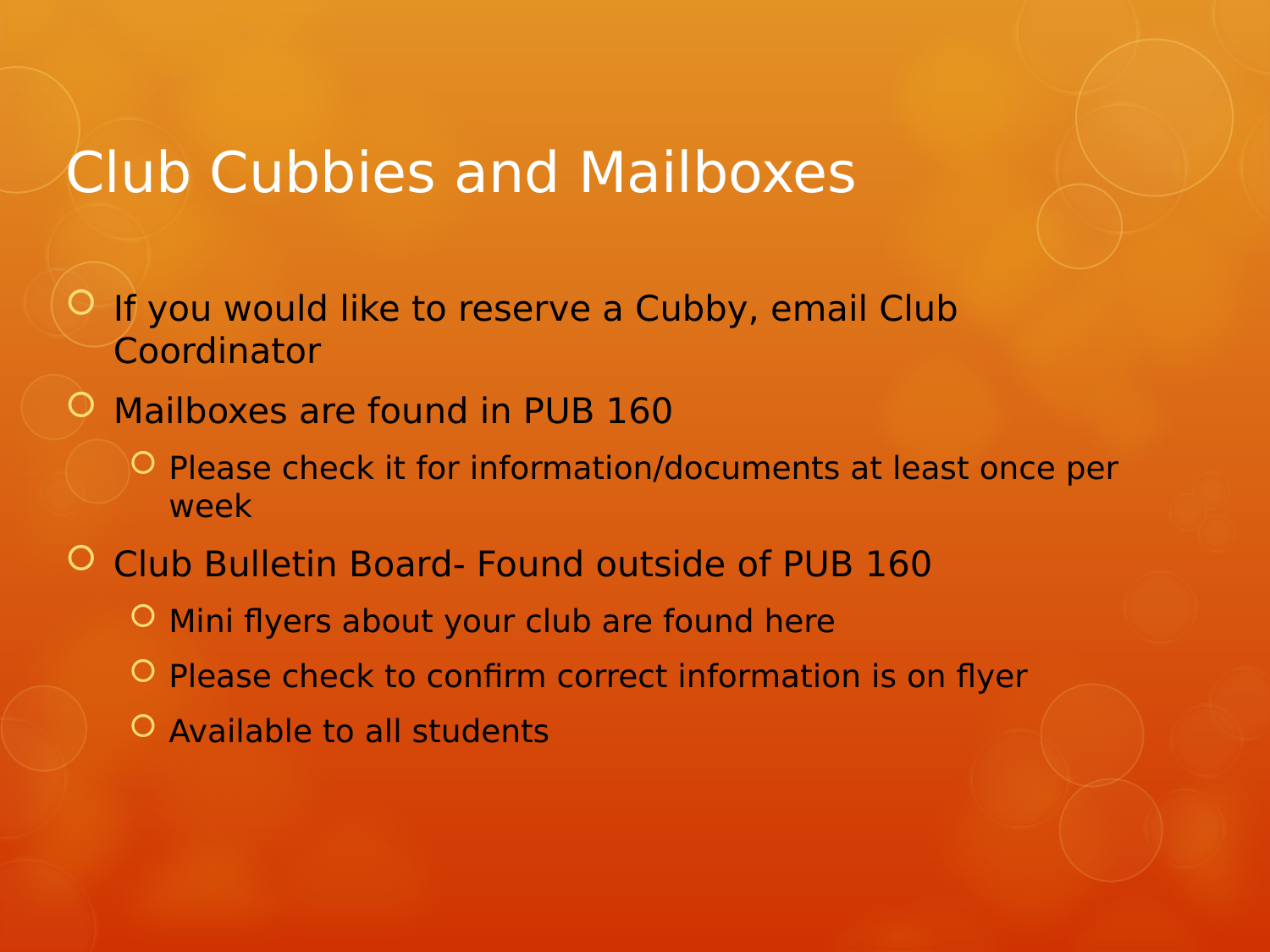

# Club Cubbies and Mailboxes
If you would like to reserve a Cubby, email Club Coordinator
Mailboxes are found in PUB 160
Please check it for information/documents at least once per week
Club Bulletin Board- Found outside of PUB 160
Mini flyers about your club are found here
Please check to confirm correct information is on flyer
Available to all students